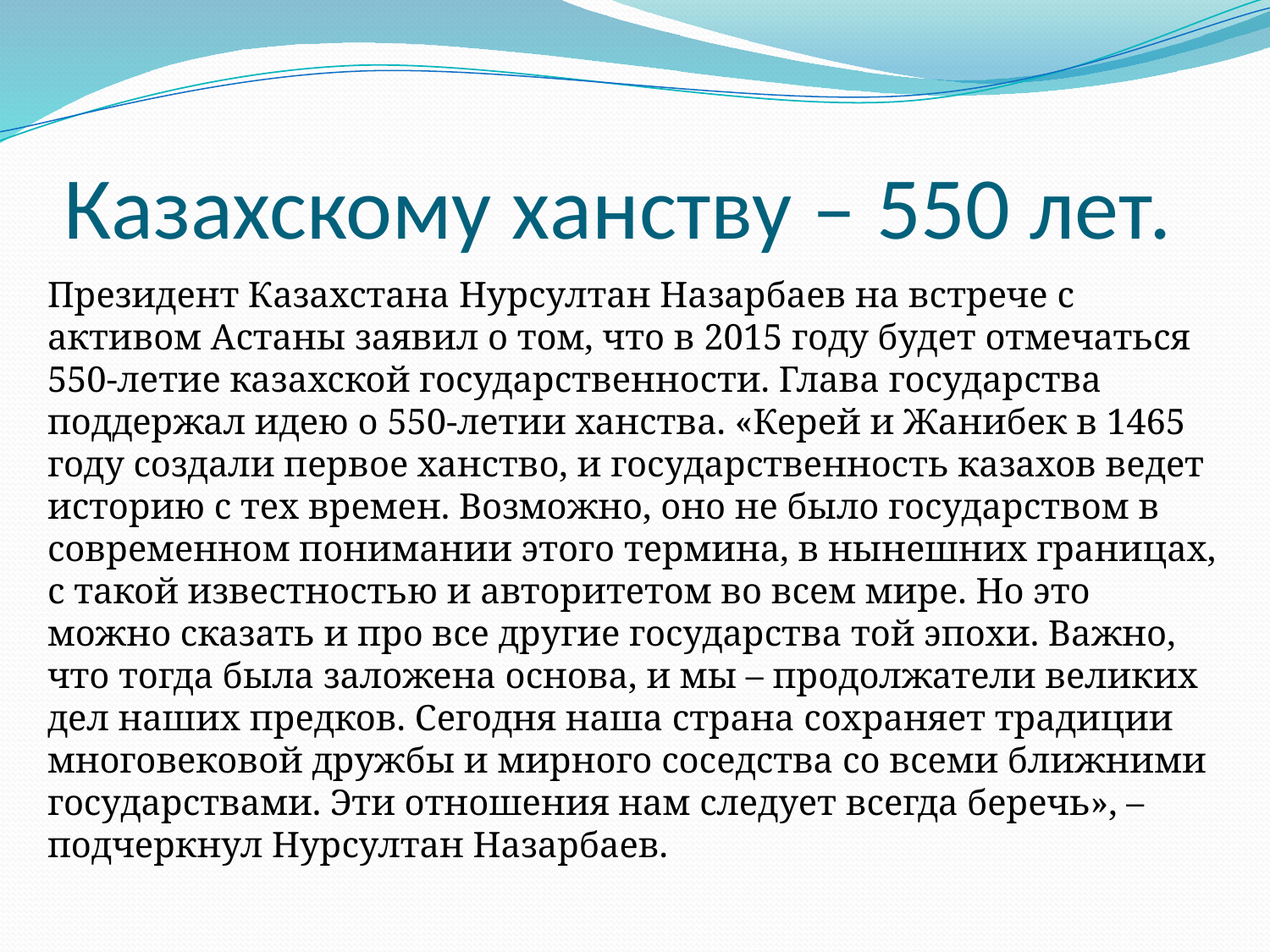

# Казахскому ханству – 550 лет.
Президент Казахстана Нурсултан Назарбаев на встрече с активом Астаны заявил о том, что в 2015 году будет отмечаться 550-летие казахской государственности. Глава государства поддержал идею о 550-летии ханства. «Керей и Жанибек в 1465 году создали первое ханство, и государственность казахов ведет историю с тех времен. Возможно, оно не было государством в современном понимании этого термина, в нынешних границах, с такой известностью и авторитетом во всем мире. Но это можно сказать и про все другие государства той эпохи. Важно, что тогда была заложена основа, и мы – продолжатели великих дел наших предков. Сегодня наша страна сохраняет традиции многовековой дружбы и мирного соседства со всеми ближними государствами. Эти отношения нам следует всегда беречь», – подчеркнул Нурсултан Назарбаев.